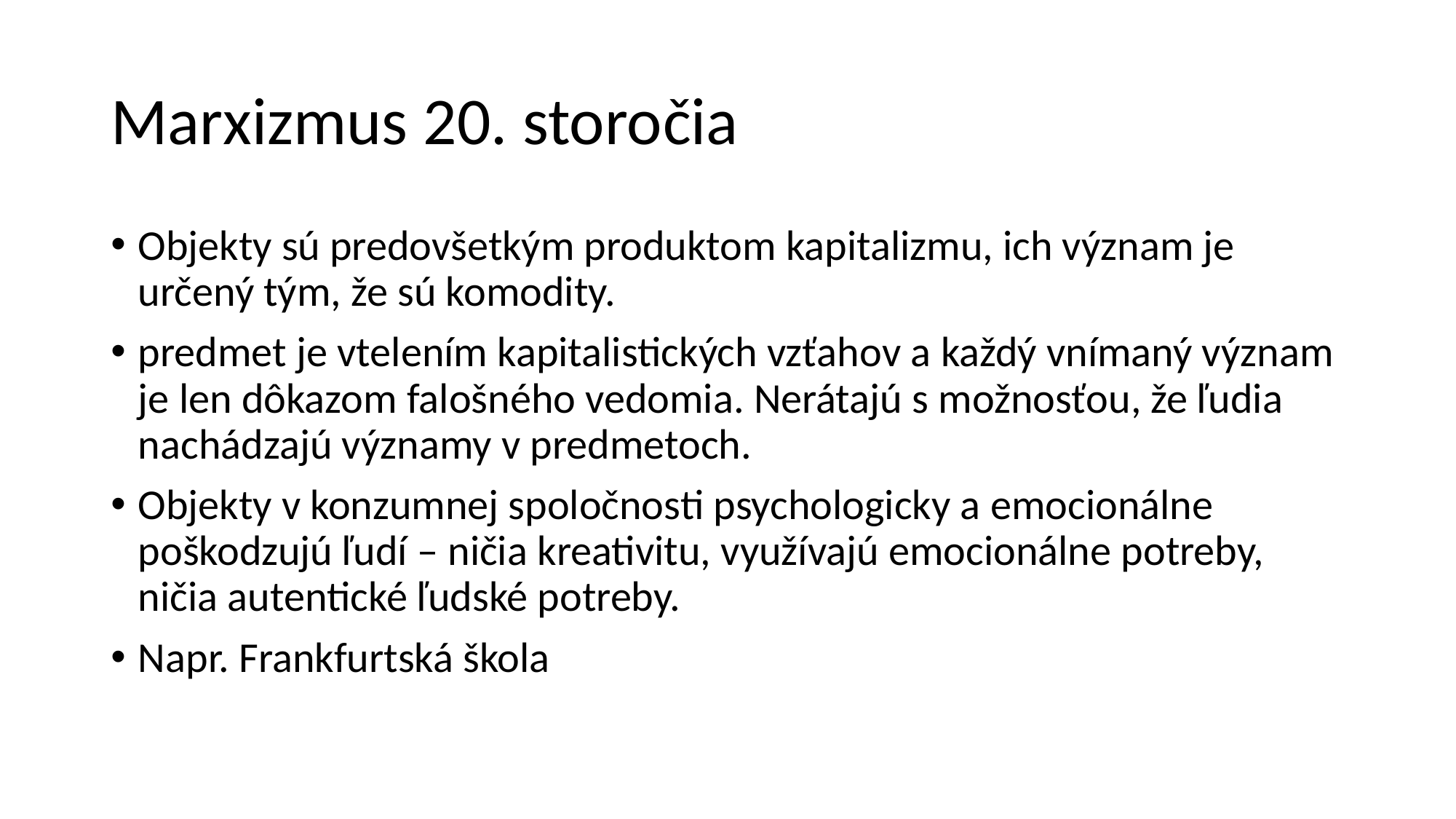

# Marxizmus 20. storočia
Objekty sú predovšetkým produktom kapitalizmu, ich význam je určený tým, že sú komodity.
predmet je vtelením kapitalistických vzťahov a každý vnímaný význam je len dôkazom falošného vedomia. Nerátajú s možnosťou, že ľudia nachádzajú významy v predmetoch.
Objekty v konzumnej spoločnosti psychologicky a emocionálne poškodzujú ľudí – ničia kreativitu, využívajú emocionálne potreby, ničia autentické ľudské potreby.
Napr. Frankfurtská škola